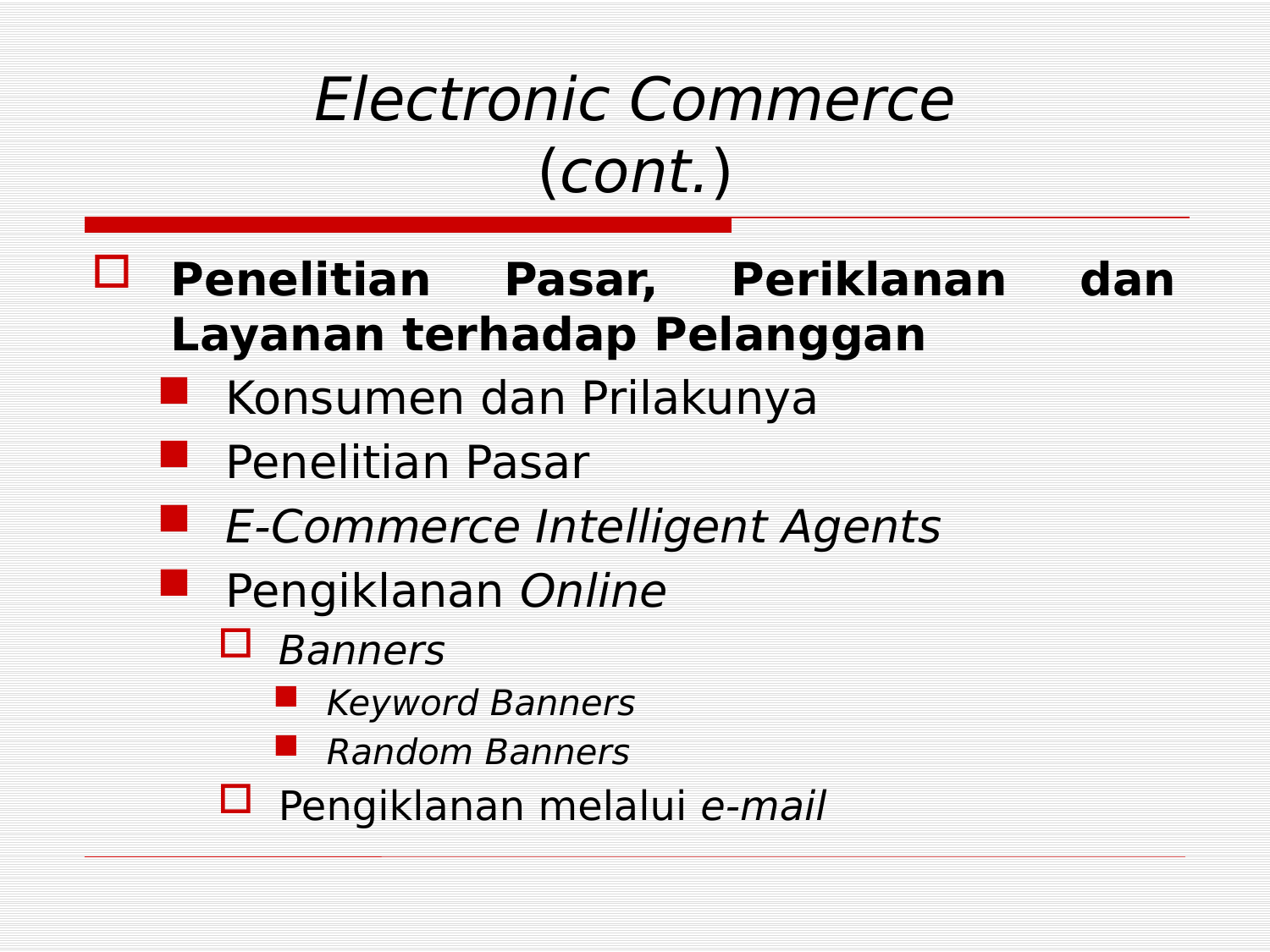

# Electronic Commerce (cont.)
Penelitian Pasar, Periklanan dan Layanan terhadap Pelanggan
Konsumen dan Prilakunya
Penelitian Pasar
E-Commerce Intelligent Agents
Pengiklanan Online
Banners
Keyword Banners
Random Banners
Pengiklanan melalui e-mail